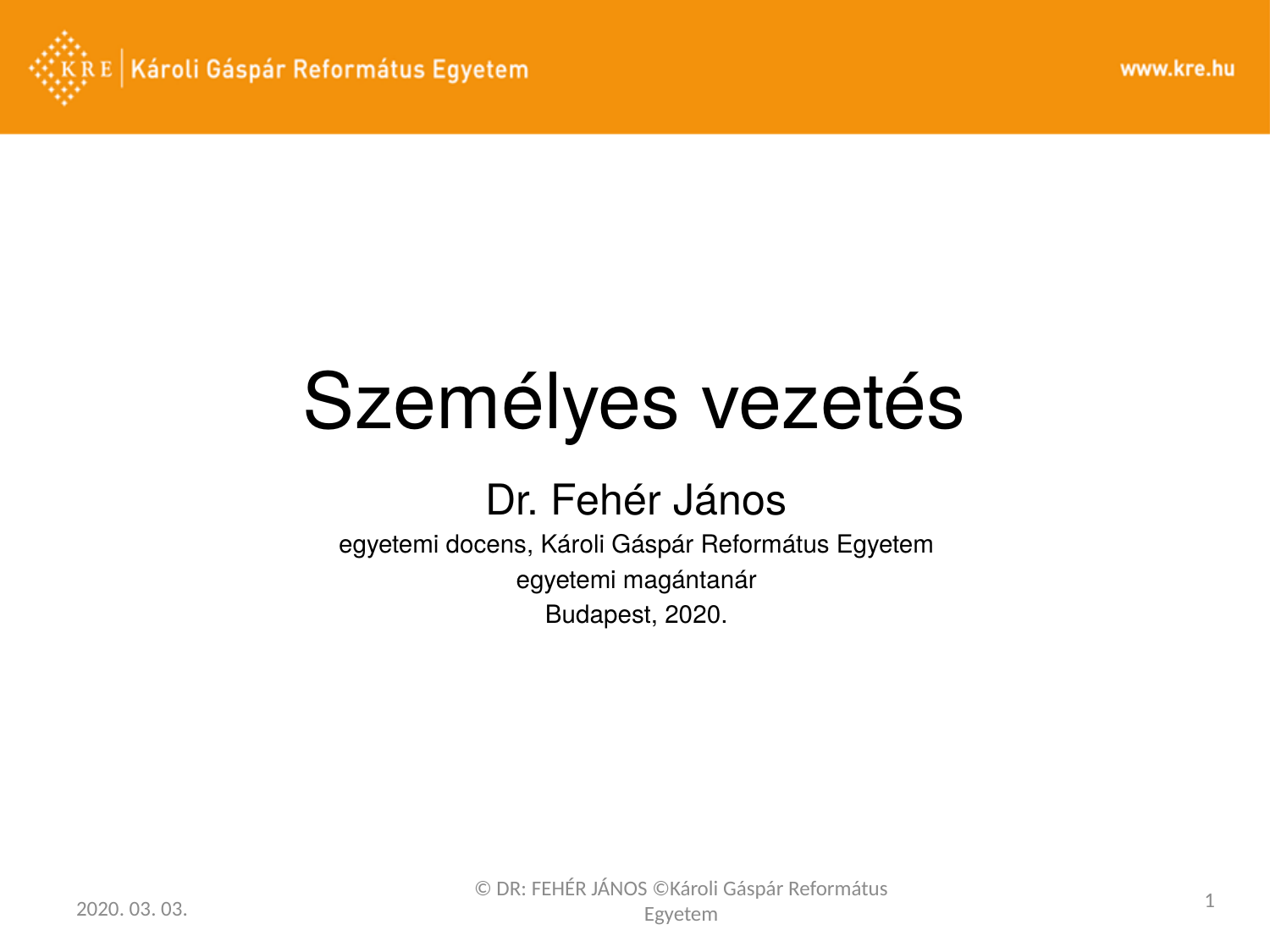

# Személyes vezetés
Dr. Fehér János
egyetemi docens, Károli Gáspár Református Egyetem
egyetemi magántanár
Budapest, 2020.

© DR: FEHÉR JÁNOS ©Károli Gáspár Református Egyetem
1
2020. 03. 03.